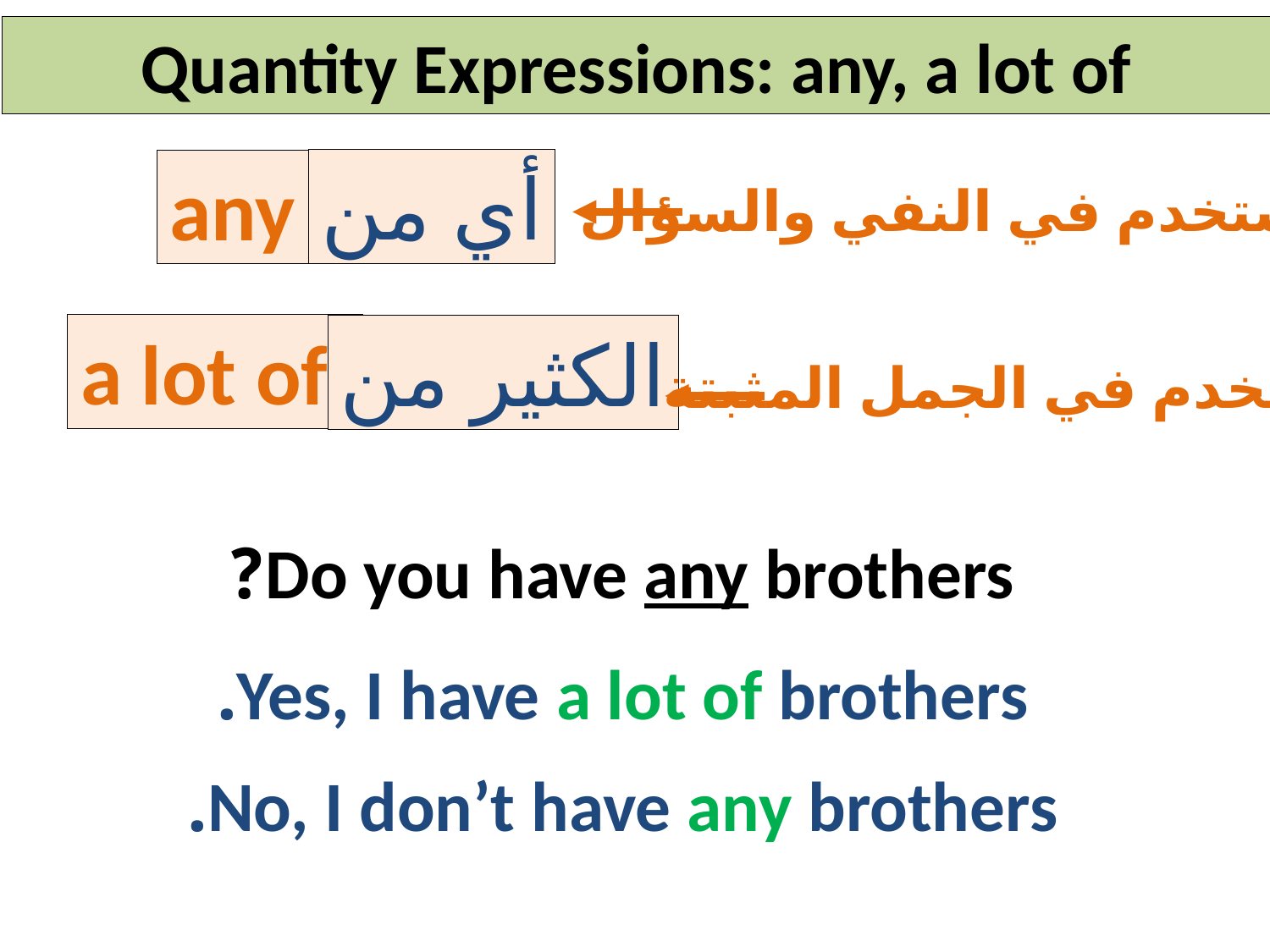

Quantity Expressions: any, a lot of
أي من
 any
تستخدم في النفي والسؤال
 a lot of
الكثير من
تستخدم في الجمل المثبتة
Do you have any brothers?
Yes, I have a lot of brothers.
No, I don’t have any brothers.